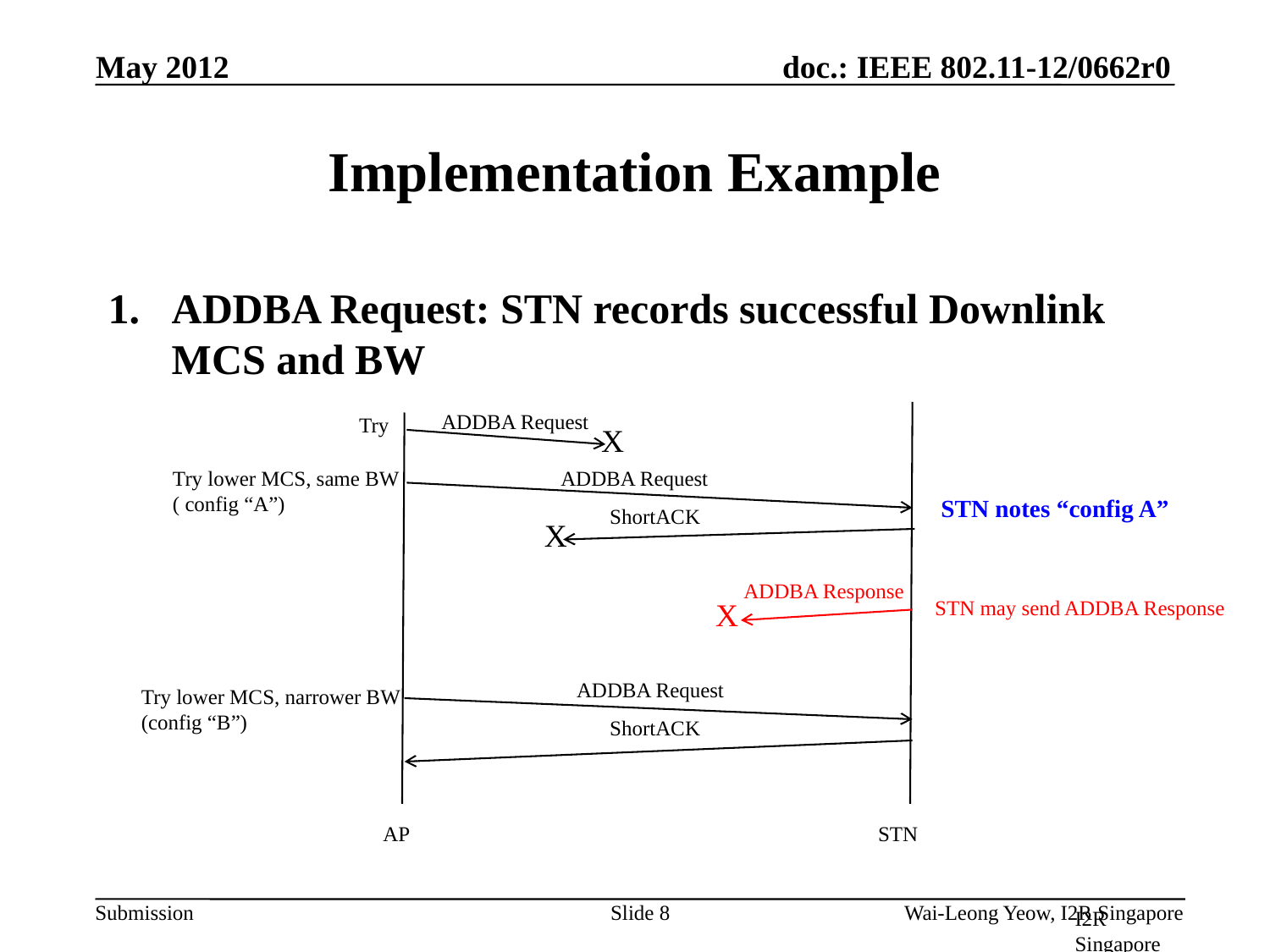

# Implementation Example
ADDBA Request: STN records successful Downlink MCS and BW
ADDBA Request
Try
X
Try lower MCS, same BW
( config “A”)
ADDBA Request
STN notes “config A”
ShortACK
X
ADDBA Response
X
STN may send ADDBA Response
ADDBA Request
Try lower MCS, narrower BW
(config “B”)
ShortACK
AP
STN
Slide 8
I2R Singapore